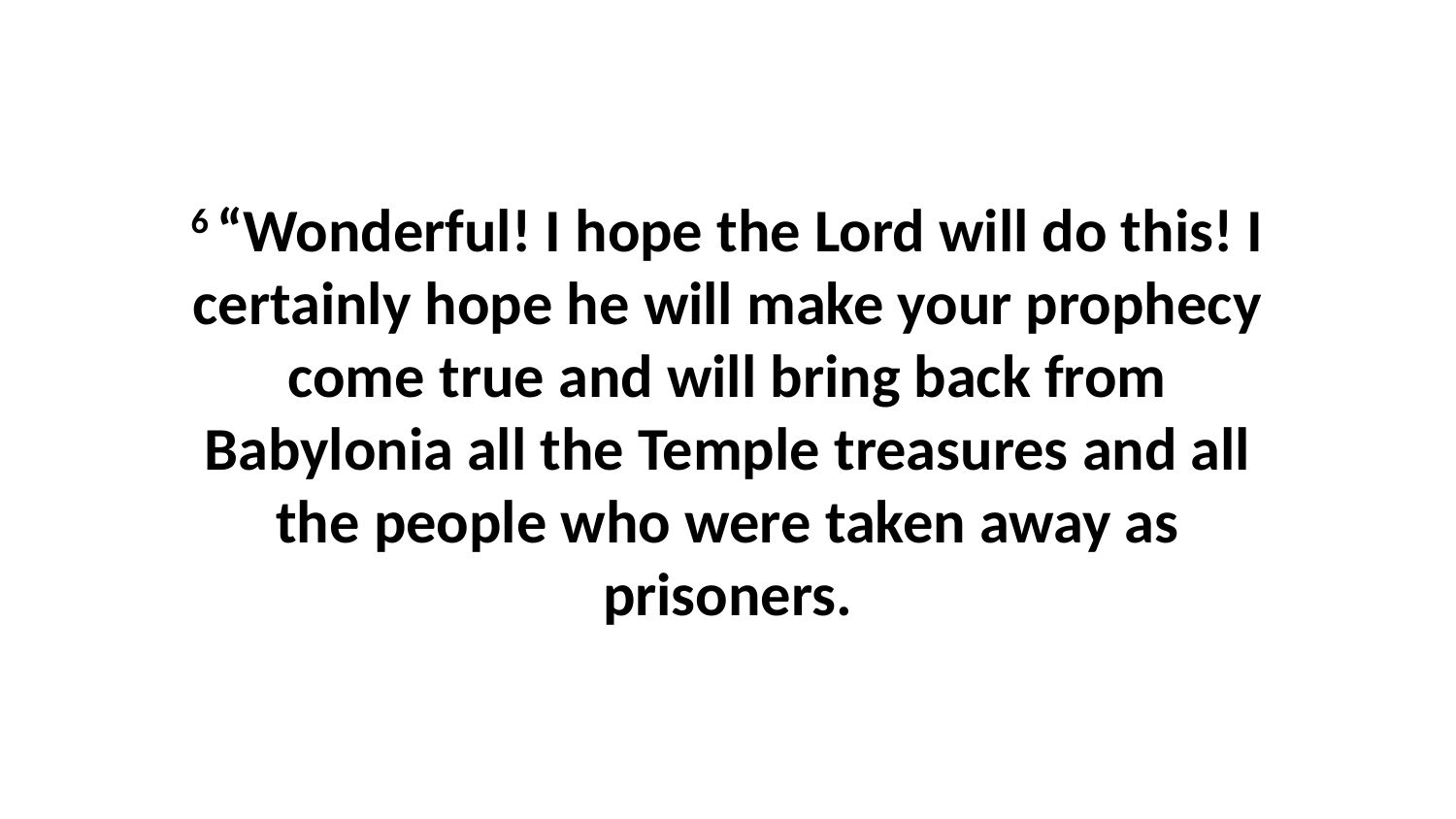

6 “Wonderful! I hope the Lord will do this! I certainly hope he will make your prophecy come true and will bring back from Babylonia all the Temple treasures and all the people who were taken away as prisoners.